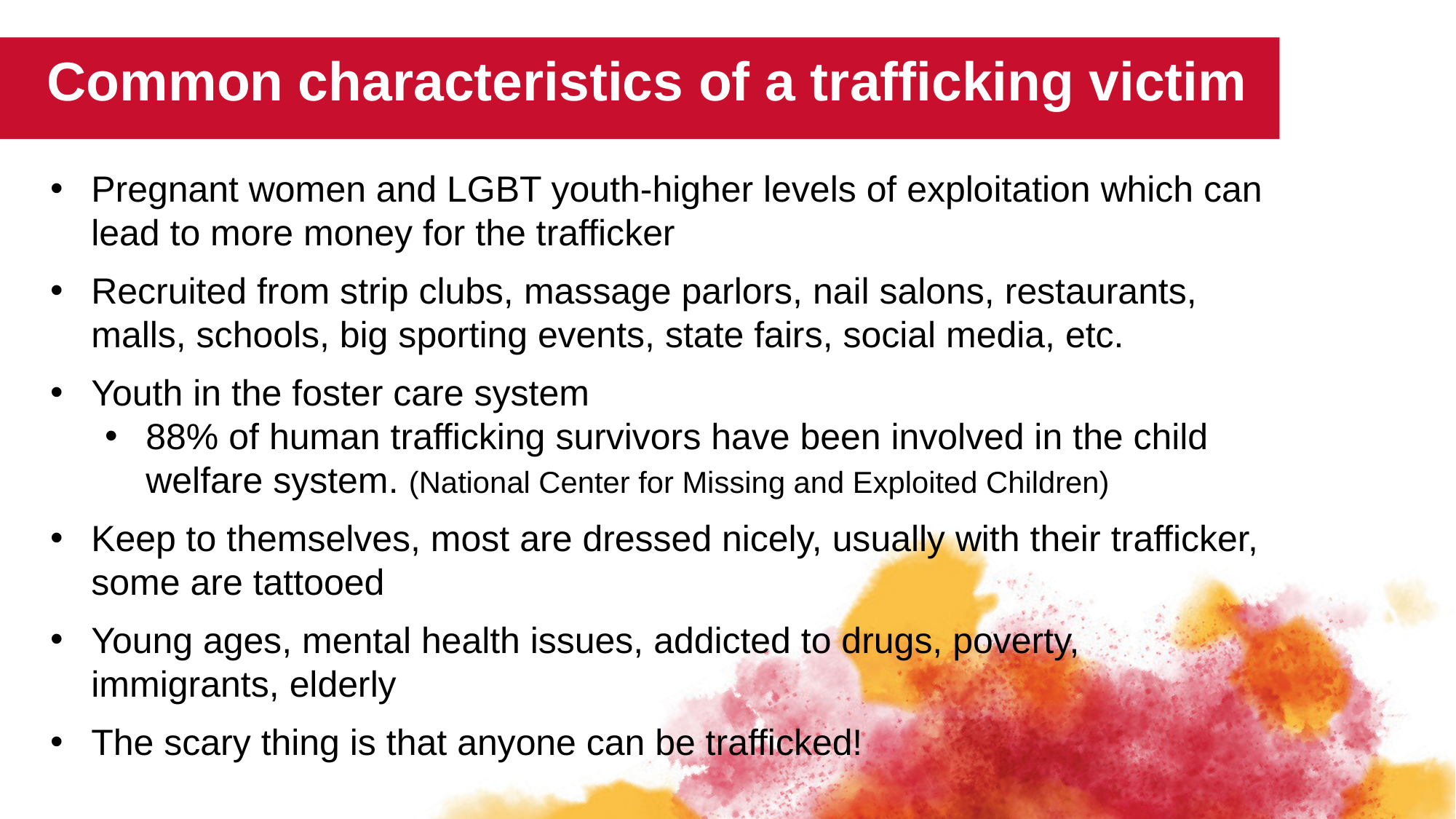

Common characteristics of a trafficking victim
Pregnant women and LGBT youth-higher levels of exploitation which can lead to more money for the trafficker

Recruited from strip clubs, massage parlors, nail salons, restaurants, malls, schools, big sporting events, state fairs, social media, etc.

Youth in the foster care system
88% of human trafficking survivors have been involved in the child welfare system. (National Center for Missing and Exploited Children)

Keep to themselves, most are dressed nicely, usually with their trafficker, some are tattooed

Young ages, mental health issues, addicted to drugs, poverty, immigrants, elderly

The scary thing is that anyone can be trafficked!